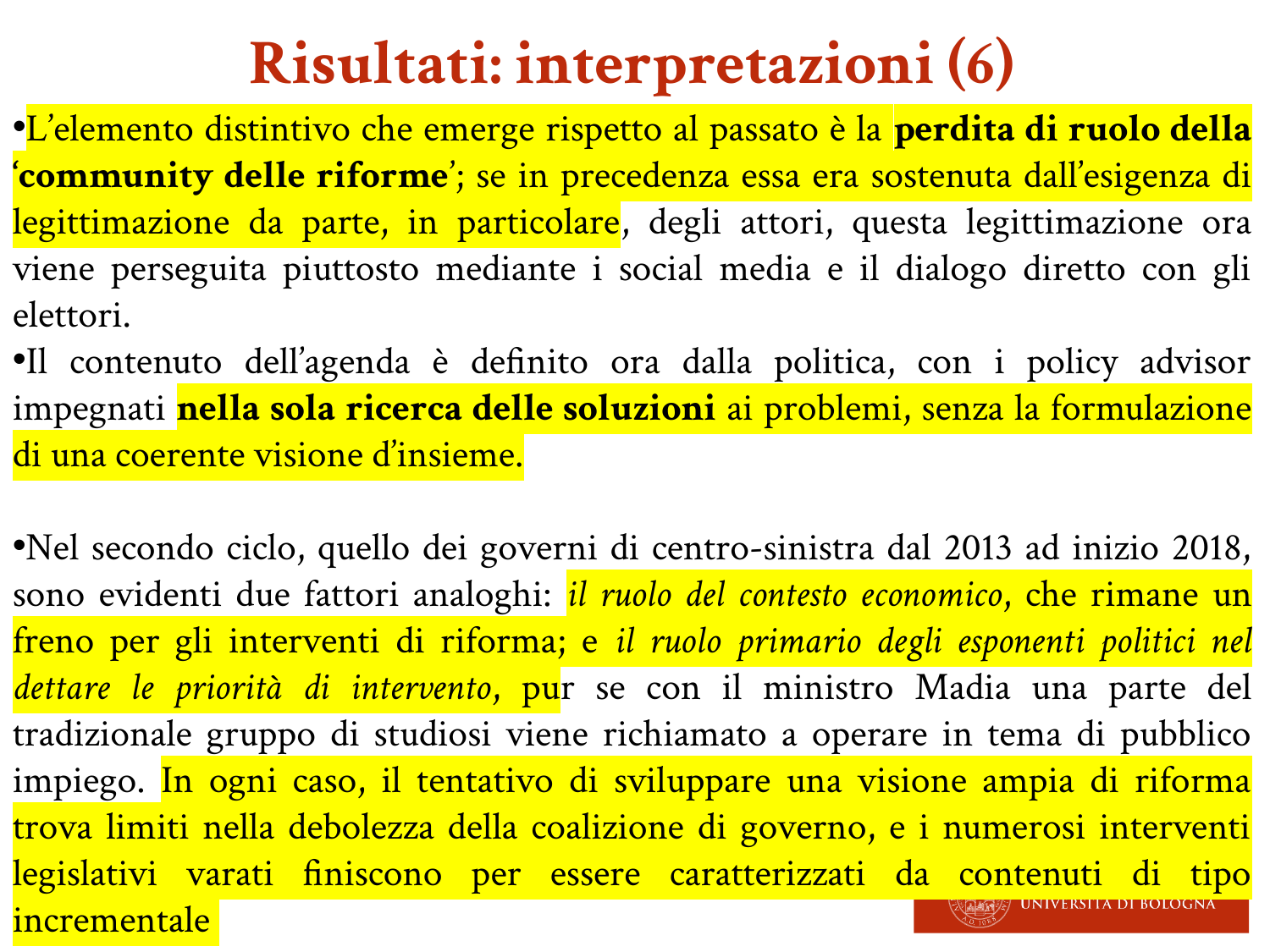

Risultati: interpretazioni (6)
L’elemento distintivo che emerge rispetto al passato è la perdita di ruolo della ‘community delle riforme’; se in precedenza essa era sostenuta dall’esigenza di legittimazione da parte, in particolare, degli attori, questa legittimazione ora viene perseguita piuttosto mediante i social media e il dialogo diretto con gli elettori.
Il contenuto dell’agenda è definito ora dalla politica, con i policy advisor impegnati nella sola ricerca delle soluzioni ai problemi, senza la formulazione di una coerente visione d’insieme.

Nel secondo ciclo, quello dei governi di centro-sinistra dal 2013 ad inizio 2018, sono evidenti due fattori analoghi: il ruolo del contesto economico, che rimane un freno per gli interventi di riforma; e il ruolo primario degli esponenti politici nel dettare le priorità di intervento, pur se con il ministro Madia una parte del tradizionale gruppo di studiosi viene richiamato a operare in tema di pubblico impiego. In ogni caso, il tentativo di sviluppare una visione ampia di riforma trova limiti nella debolezza della coalizione di governo, e i numerosi interventi legislativi varati finiscono per essere caratterizzati da contenuti di tipo incrementale